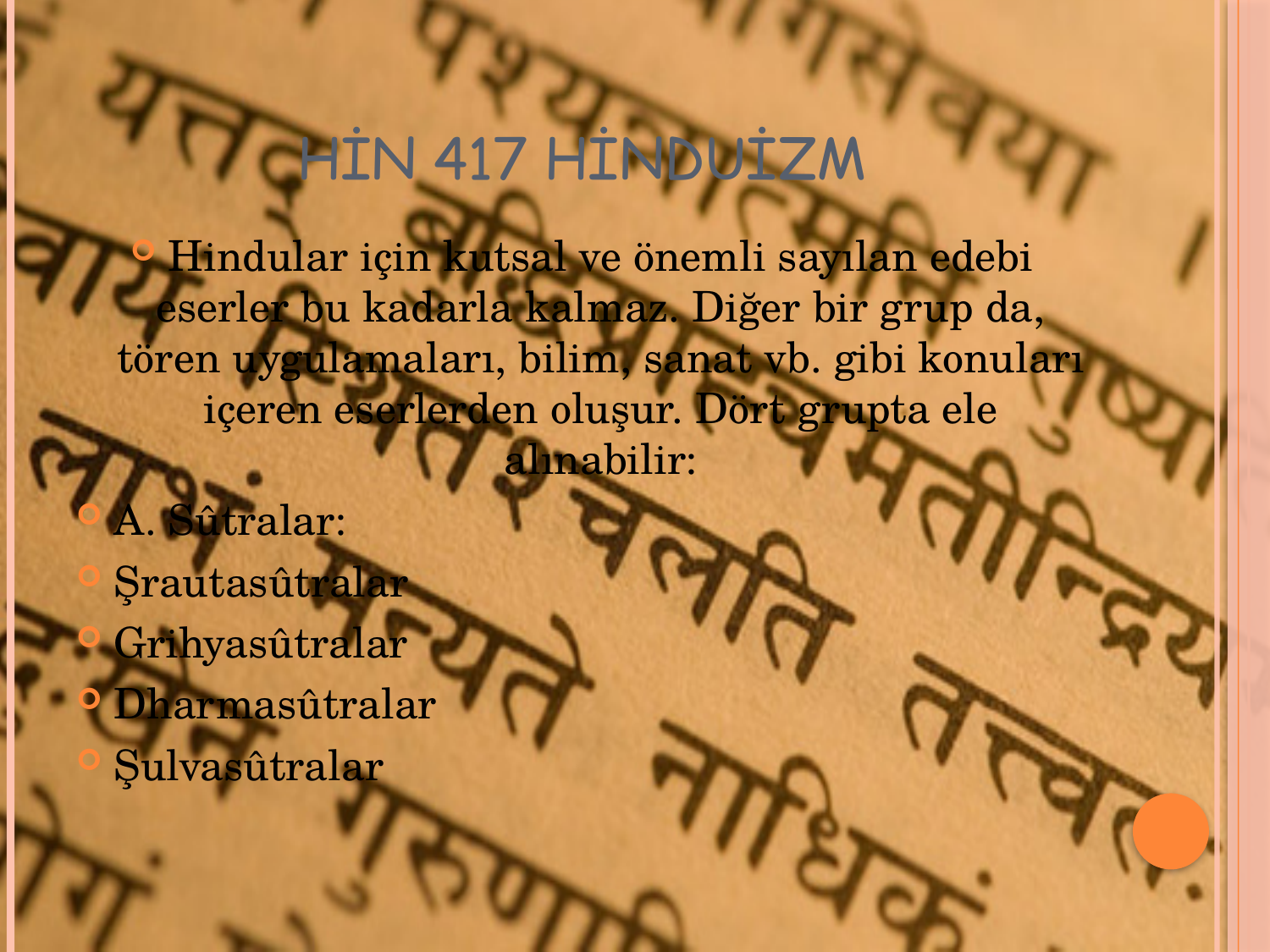

# HİN 417 HİNDUİZM
Hindular için kutsal ve önemli sayılan edebi eserler bu kadarla kalmaz. Diğer bir grup da, tören uygulamaları, bilim, sanat vb. gibi konuları içeren eserlerden oluşur. Dört grupta ele alınabilir:
A. Sûtralar:
Şrautasûtralar
Grihyasûtralar
Dharmasûtralar
Şulvasûtralar